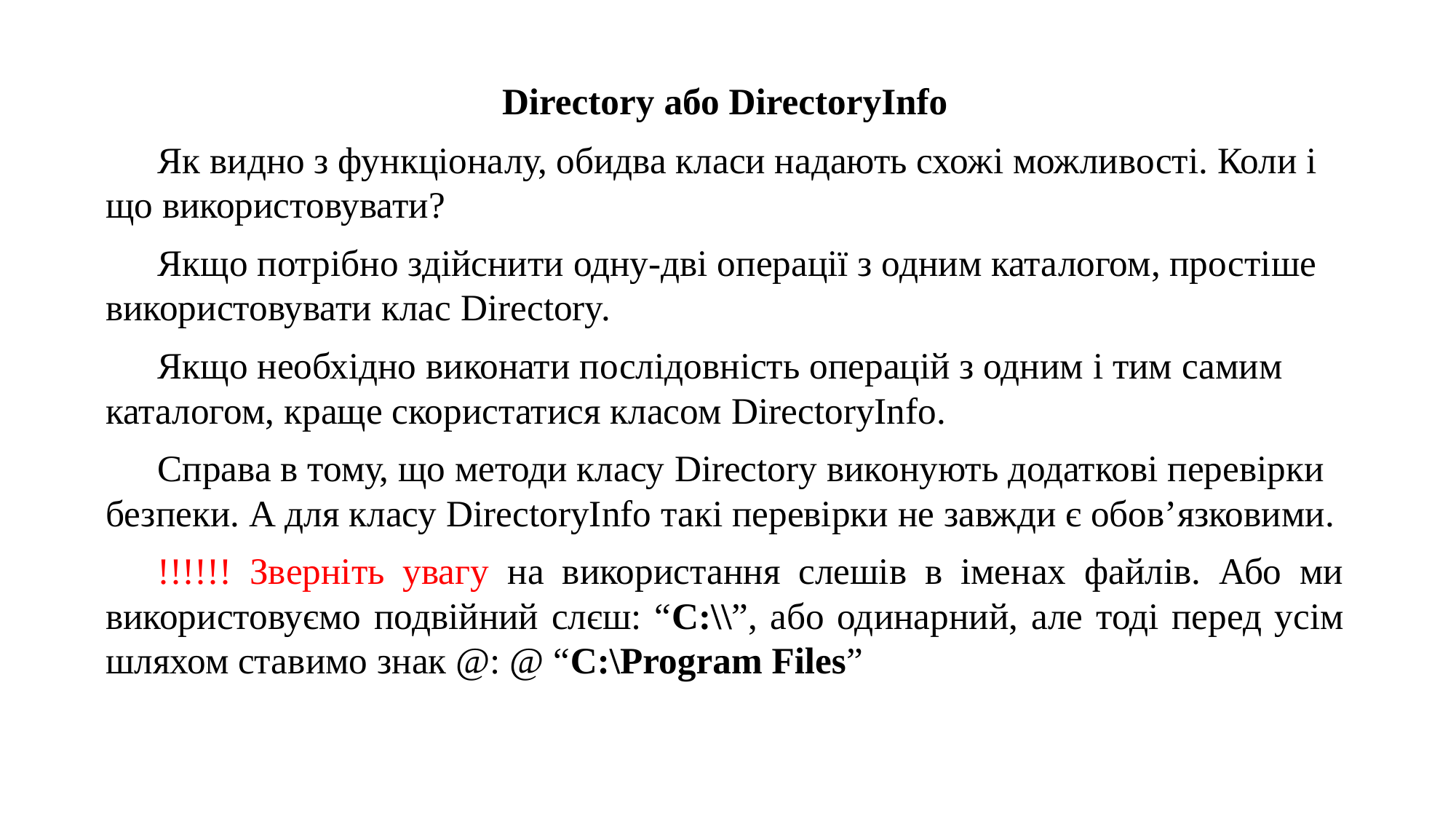

Directory або DirectoryInfo
Як видно з функціоналу, обидва класи надають схожі можливості. Коли і що використовувати?
Якщо потрібно здійснити одну-дві операції з одним каталогом, простіше використовувати клас Directory.
Якщо необхідно виконати послідовність операцій з одним і тим самим каталогом, краще скористатися класом DirectoryInfo.
Справа в тому, що методи класу Directory виконують додаткові перевірки безпеки. А для класу DirectoryInfo такі перевірки не завжди є обов’язковими.
!!!!!! Зверніть увагу на використання слешів в іменах файлів. Або ми використовуємо подвійний слєш: “C:\\”, або одинарний, але тоді перед усім шляхом ставимо знак @: @ “C:\Program Files”